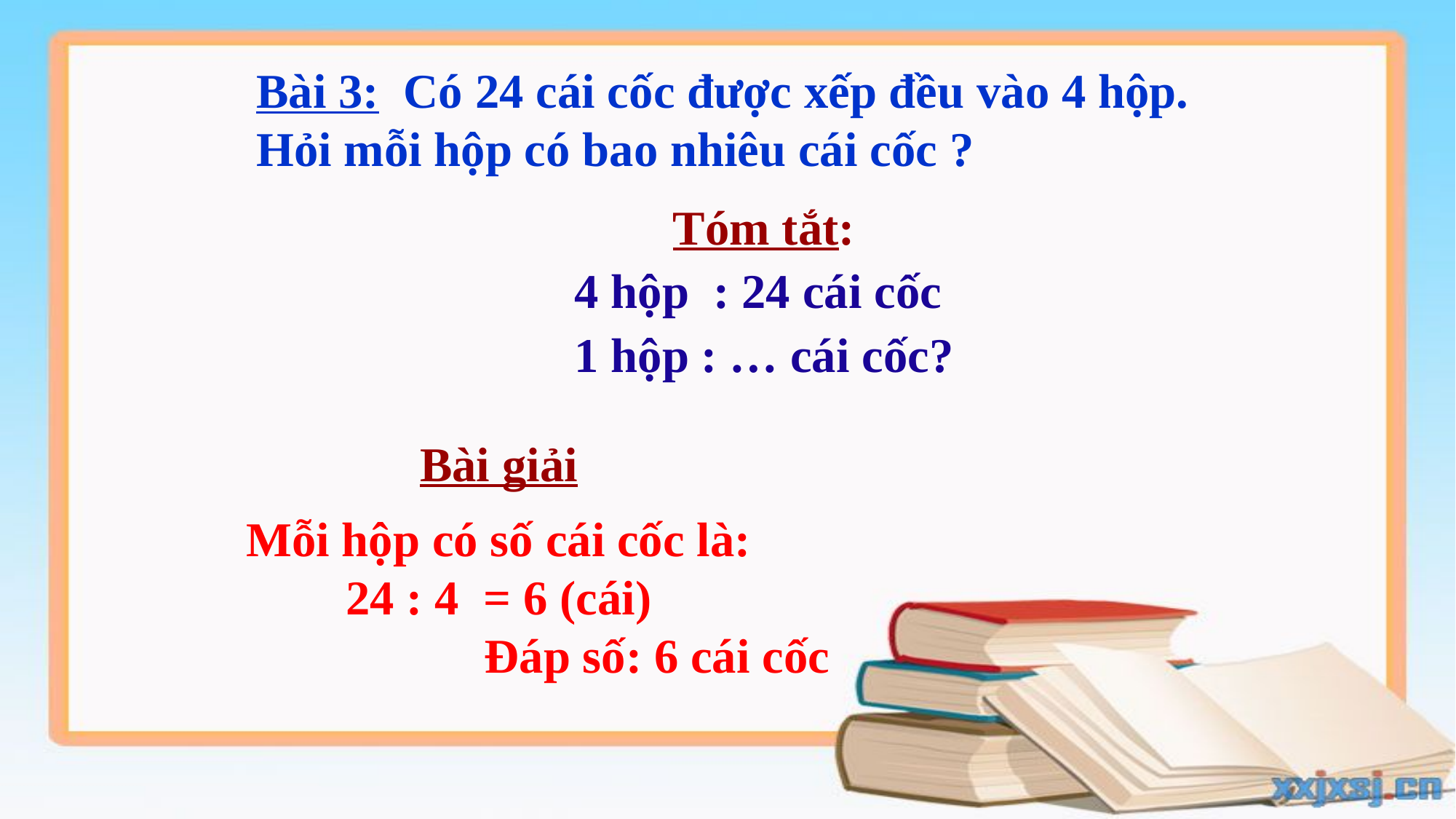

Bài 3:  Có 24 cái cốc được xếp đều vào 4 hộp. Hỏi mỗi hộp có bao nhiêu cái cốc ?
Tóm tắt:
4 hộp  : 24 cái cốc
1 hộp : … cái cốc?
Bài giải
Mỗi hộp có số cái cốc là:
24 : 4  = 6 (cái)
                          Đáp số: 6 cái cốc